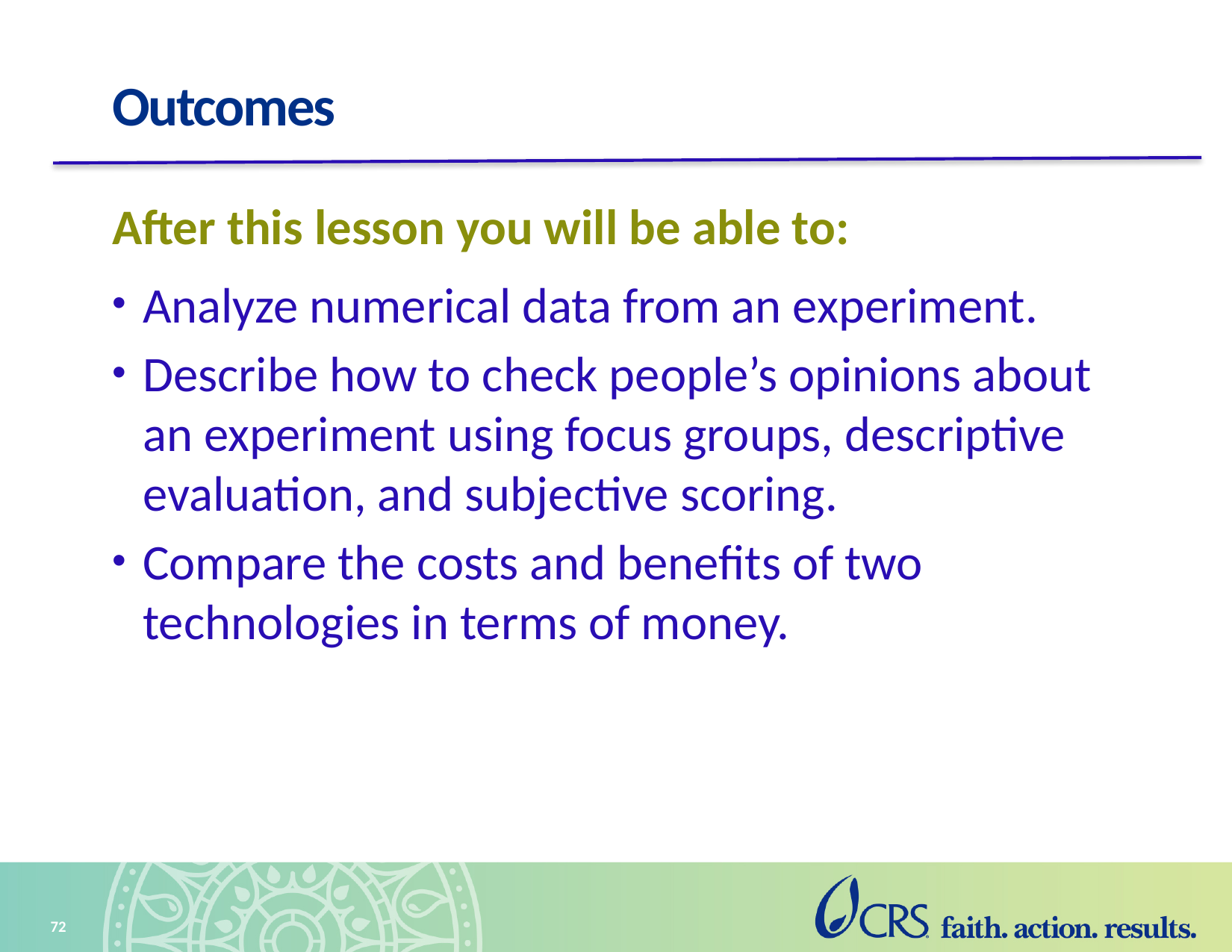

# Outcomes
After this lesson you will be able to:
Analyze numerical data from an experiment.
Describe how to check people’s opinions about an experiment using focus groups, descriptive evaluation, and subjective scoring.
Compare the costs and benefits of two technologies in terms of money.
72